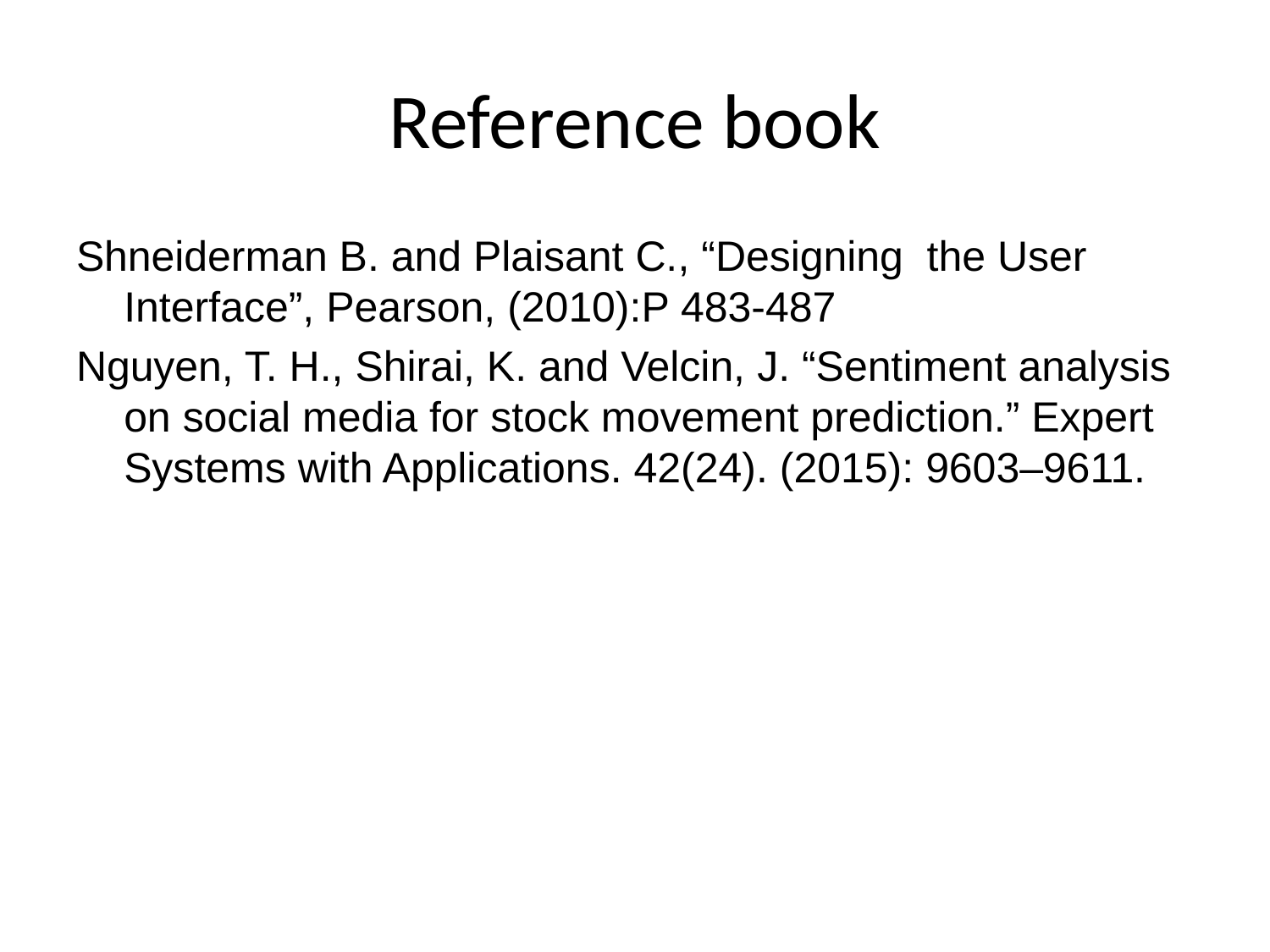

# Reference book
Shneiderman B. and Plaisant C., “Designing  the User Interface”, Pearson, (2010):P 483-487
Nguyen, T. H., Shirai, K. and Velcin, J. “Sentiment analysis on social media for stock movement prediction.” Expert Systems with Applications. 42(24). (2015): 9603–9611.